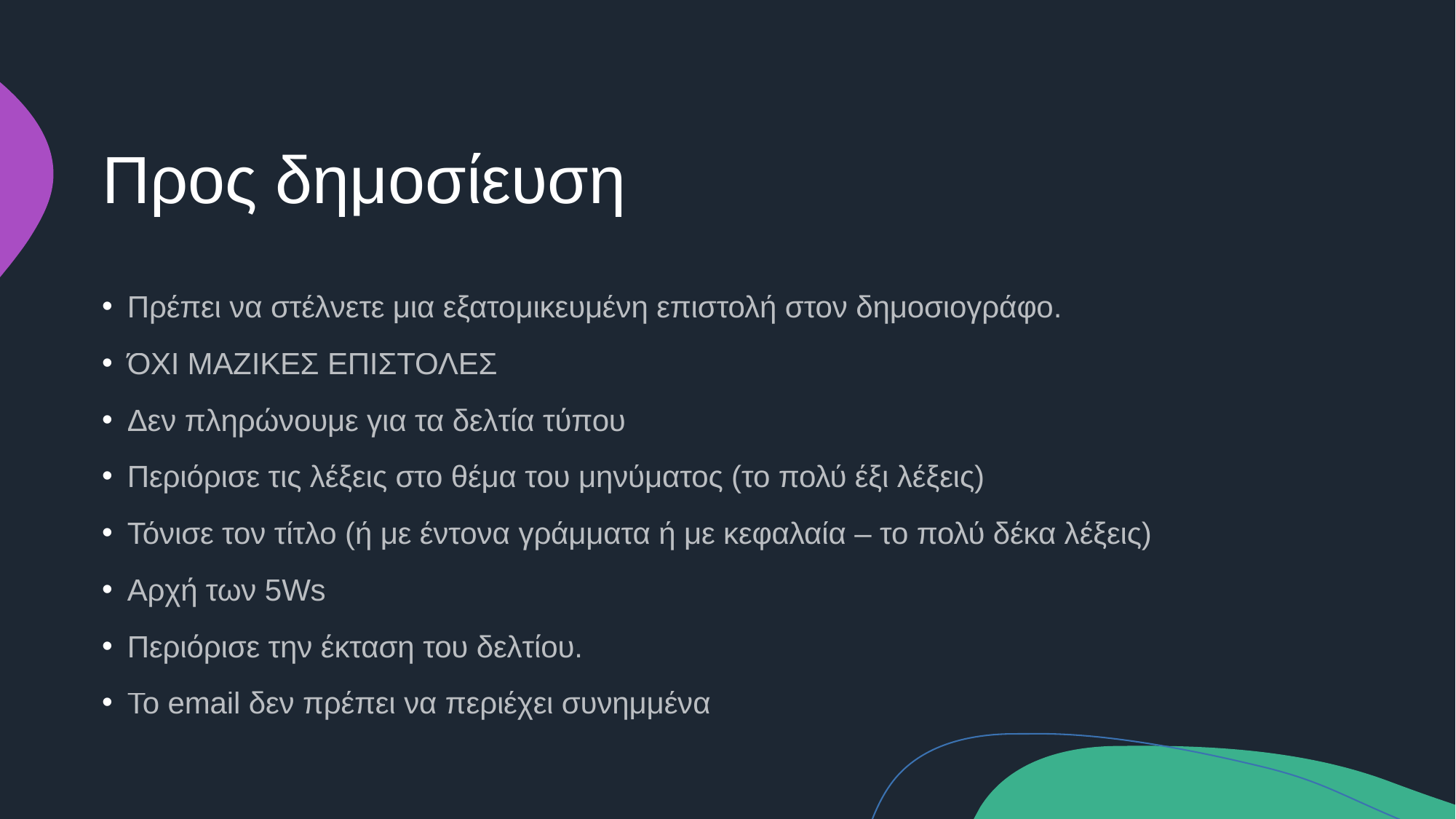

# Προς δημοσίευση
Πρέπει να στέλνετε μια εξατομικευμένη επιστολή στον δημοσιογράφο.
ΌΧΙ ΜΑΖΙΚΕΣ ΕΠΙΣΤΟΛΕΣ
Δεν πληρώνουμε για τα δελτία τύπου
Περιόρισε τις λέξεις στο θέμα του μηνύματος (το πολύ έξι λέξεις)
Τόνισε τον τίτλο (ή με έντονα γράμματα ή με κεφαλαία – το πολύ δέκα λέξεις)
Αρχή των 5Ws
Περιόρισε την έκταση του δελτίου.
Το email δεν πρέπει να περιέχει συνημμένα